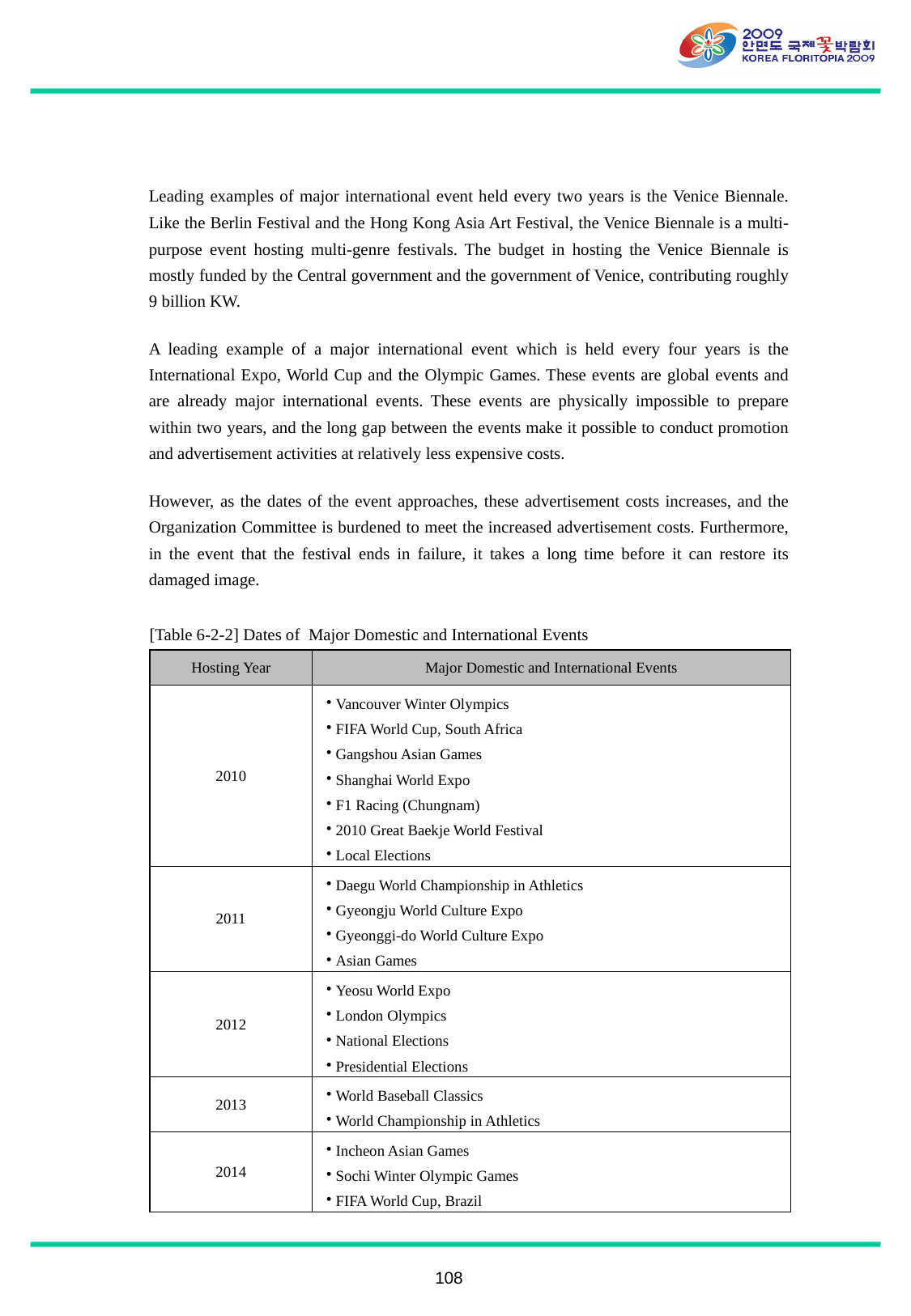

Leading examples of major international event held every two years is the Venice Biennale. Like the Berlin Festival and the Hong Kong Asia Art Festival, the Venice Biennale is a multi-purpose event hosting multi-genre festivals. The budget in hosting the Venice Biennale is mostly funded by the Central government and the government of Venice, contributing roughly 9 billion KW.

A leading example of a major international event which is held every four years is the International Expo, World Cup and the Olympic Games. These events are global events and are already major international events. These events are physically impossible to prepare within two years, and the long gap between the events make it possible to conduct promotion and advertisement activities at relatively less expensive costs.

However, as the dates of the event approaches, these advertisement costs increases, and the Organization Committee is burdened to meet the increased advertisement costs. Furthermore, in the event that the festival ends in failure, it takes a long time before it can restore its damaged image.
[Table 6-2-2] Dates of  Major Domestic and International Events
| Hosting Year | Major Domestic and International Events |
| --- | --- |
| 2010 | Vancouver Winter Olympics FIFA World Cup, South Africa Gangshou Asian Games Shanghai World Expo F1 Racing (Chungnam) 2010 Great Baekje World Festival Local Elections |
| 2011 | Daegu World Championship in Athletics Gyeongju World Culture Expo Gyeonggi-do World Culture Expo Asian Games |
| 2012 | Yeosu World Expo London Olympics National Elections Presidential Elections |
| 2013 | World Baseball Classics World Championship in Athletics |
| 2014 | Incheon Asian Games Sochi Winter Olympic Games FIFA World Cup, Brazil |
108